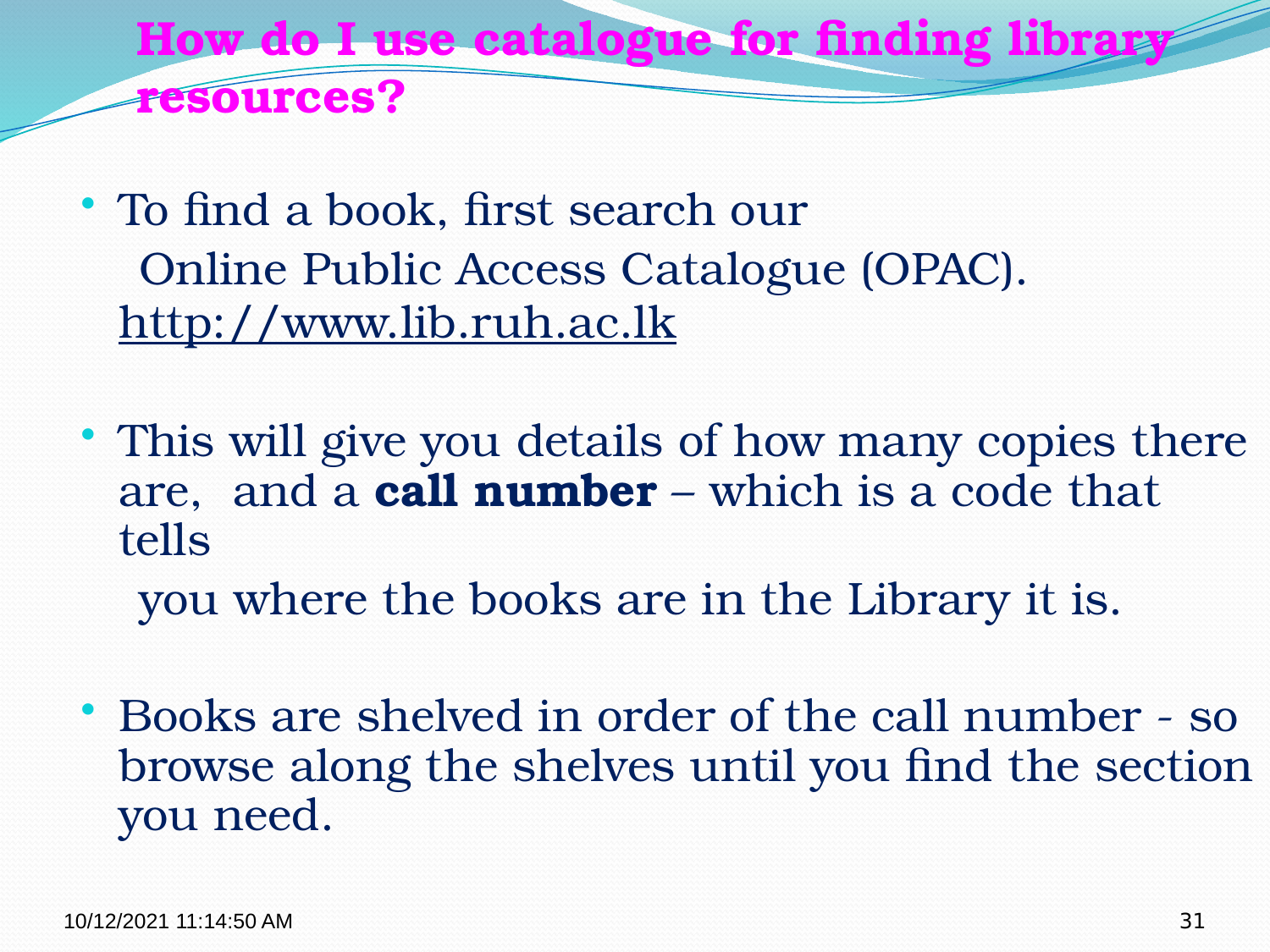

# How do I use catalogue for finding library resources?
To find a book, first search our
    Online Public Access Catalogue (OPAC). http://www.lib.ruh.ac.lk

This will give you details of how many copies there are,  and a call number – which is a code that tells
    you where the books are in the Library it is.

Books are shelved in order of the call number - so browse along the shelves until you find the section you need.

10/12/2021 11:14:50 AM
31